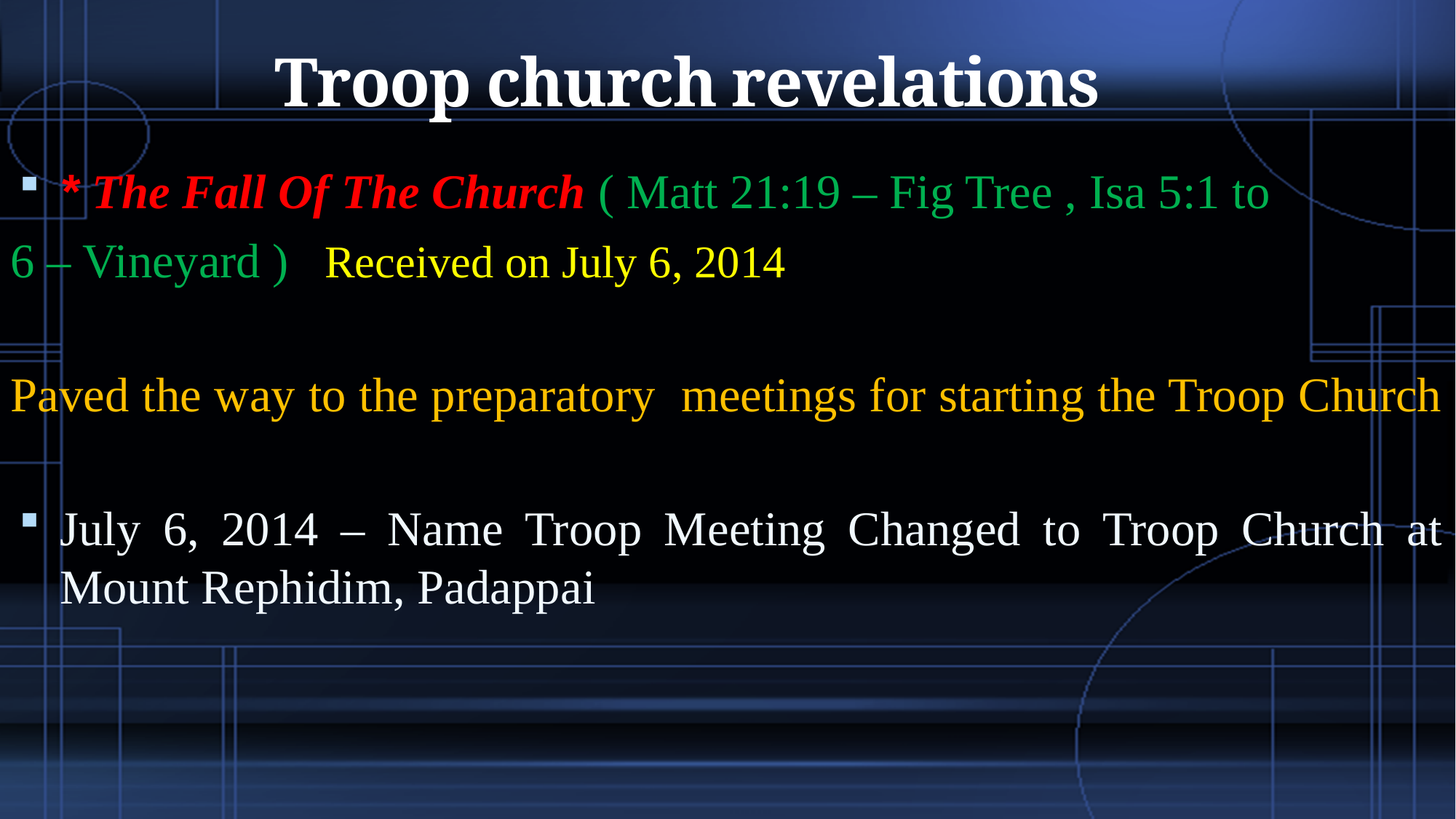

# Troop church revelations
* The Fall Of The Church ( Matt 21:19 – Fig Tree , Isa 5:1 to
6 – Vineyard )   Received on July 6, 2014

Paved the way to the preparatory  meetings for starting the Troop Church

July 6, 2014 – Name Troop Meeting Changed to Troop Church at Mount Rephidim, Padappai